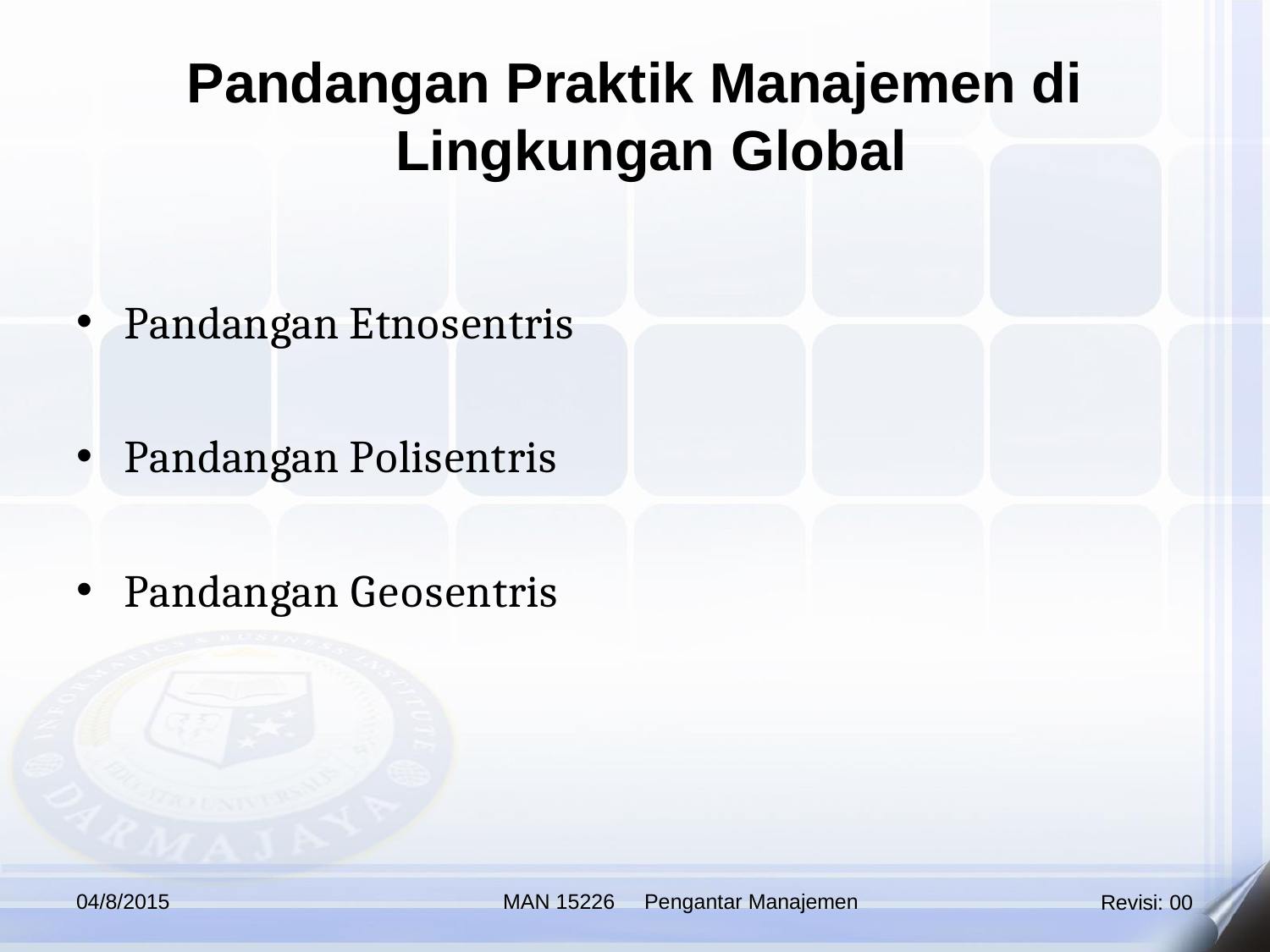

# Pandangan Praktik Manajemen di  Lingkungan Global
Pandangan Etnosentris

Pandangan Polisentris

Pandangan Geosentris
04/8/2015
MAN 15226
Pengantar Manajemen
Revisi: 00